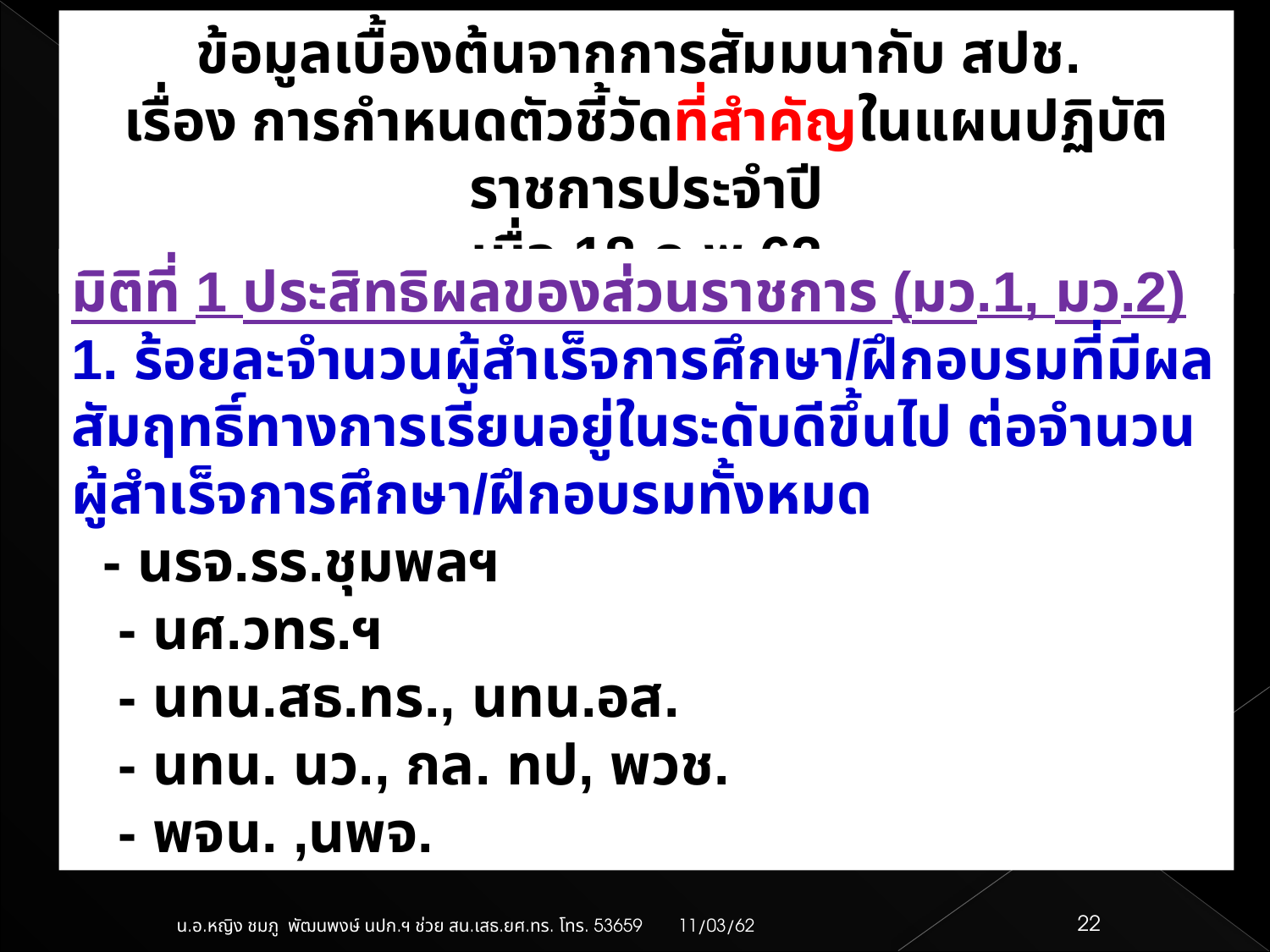

ข้อมูลเบื้องต้นจากการสัมมนากับ สปช.
เรื่อง การกำหนดตัวชี้วัดที่สำคัญในแผนปฏิบัติราชการประจำปี
เมื่อ 18 ก.พ.62
มิติที่ 1 ประสิทธิผลของส่วนราชการ (มว.1, มว.2)
1. ร้อยละจำนวนผู้สำเร็จการศึกษา/ฝึกอบรมที่มีผลสัมฤทธิ์ทางการเรียนอยู่ในระดับดีขึ้นไป ต่อจำนวนผู้สำเร็จการศึกษา/ฝึกอบรมทั้งหมด
  - นรจ.รร.ชุมพลฯ
   - นศ.วทร.ฯ
   - นทน.สธ.ทร., นทน.อส.
   - นทน. นว., กล. ทป, พวช.
   - พจน. ,นพจ.
11/03/62
22
น.อ.หญิง ชมภู  พัฒนพงษ์ นปก.ฯ ช่วย สน.เสธ.ยศ.ทร. โทร. 53659